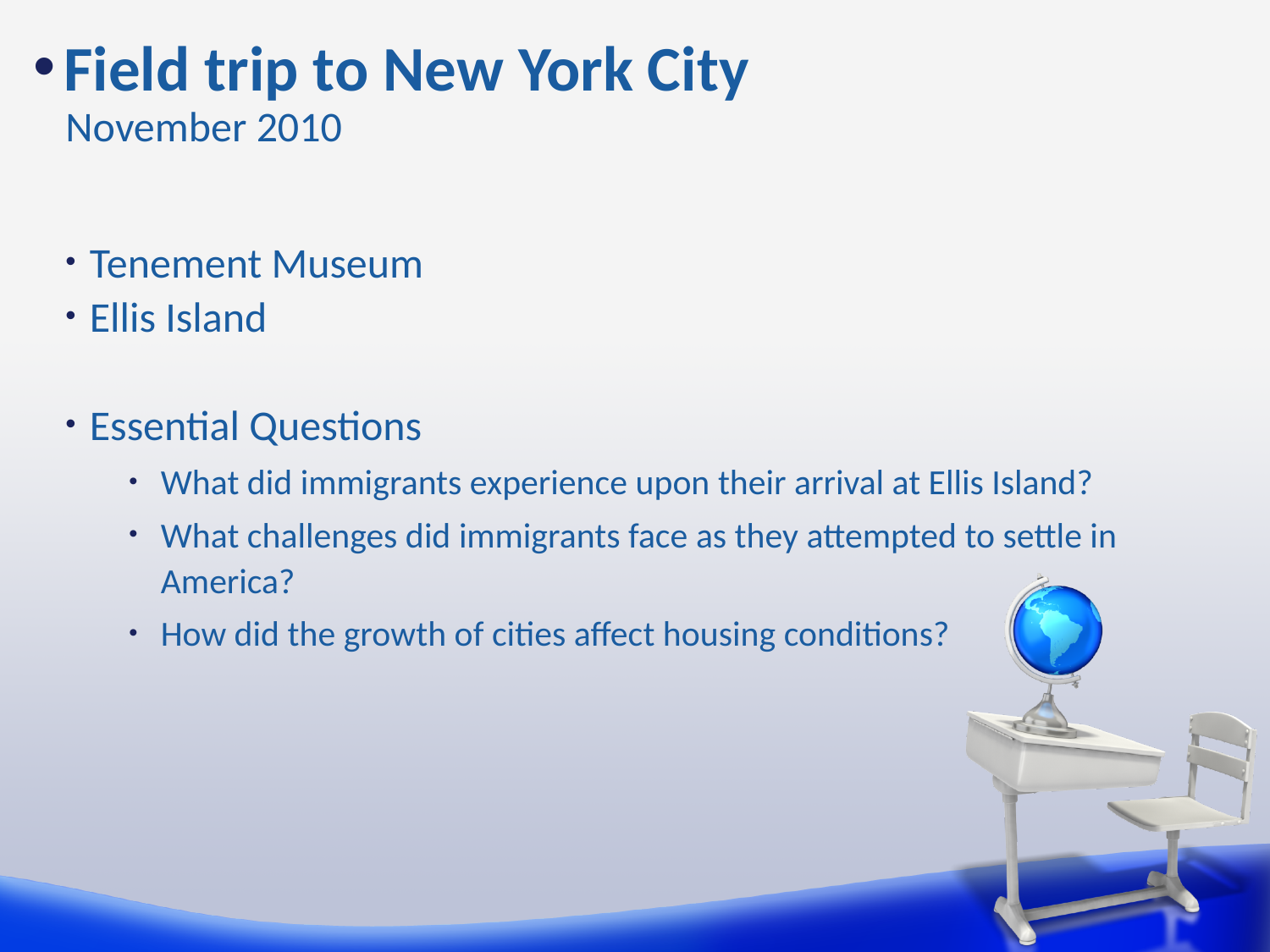

# Field trip to New York City
November 2010

Tenement Museum
Ellis Island

Essential Questions
What did immigrants experience upon their arrival at Ellis Island?
What challenges did immigrants face as they attempted to settle in America?
How did the growth of cities affect housing conditions?